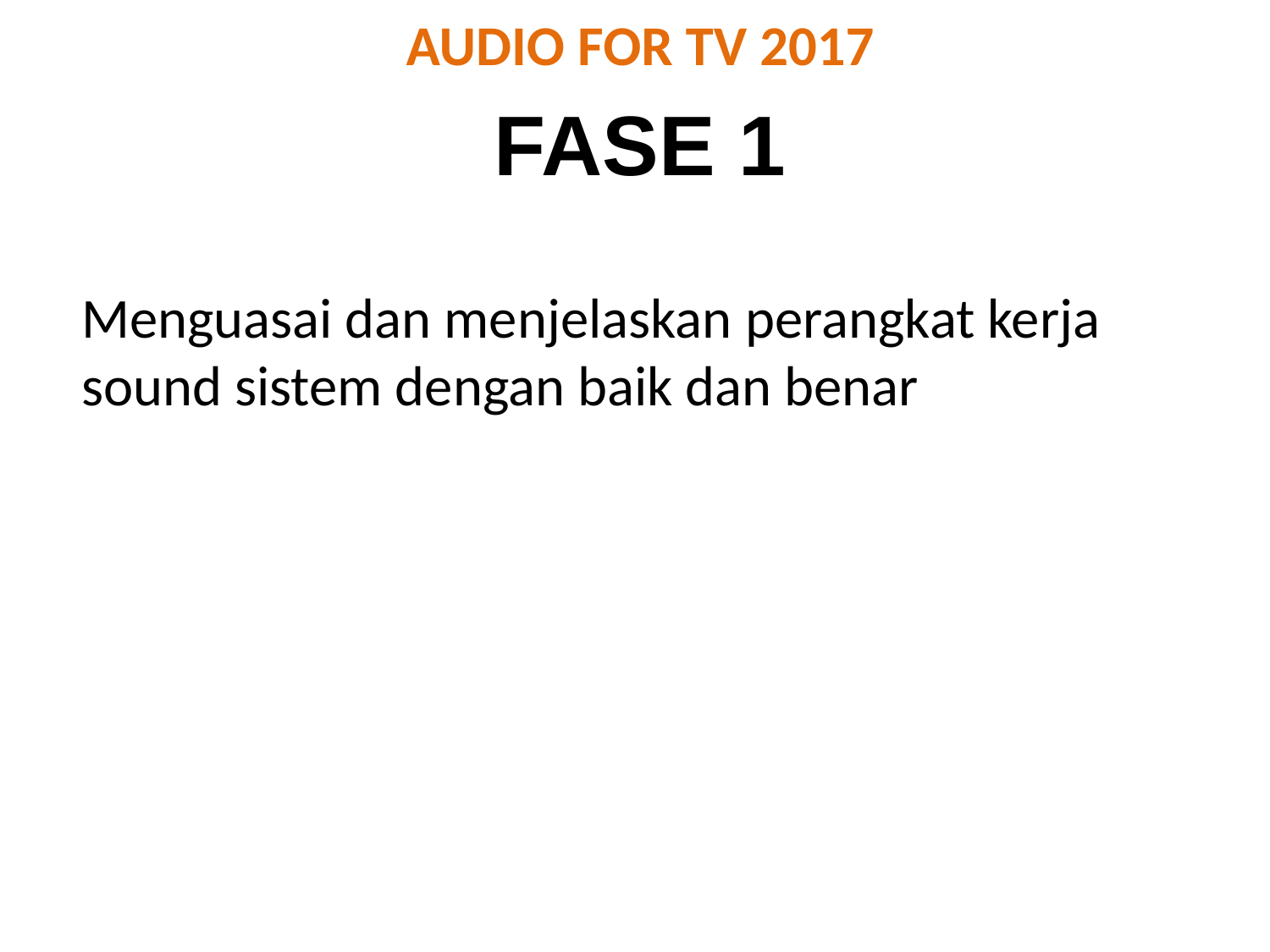

# AUDIO FOR TV 2017
FASE 1
Menguasai dan menjelaskan perangkat kerja sound sistem dengan baik dan benar